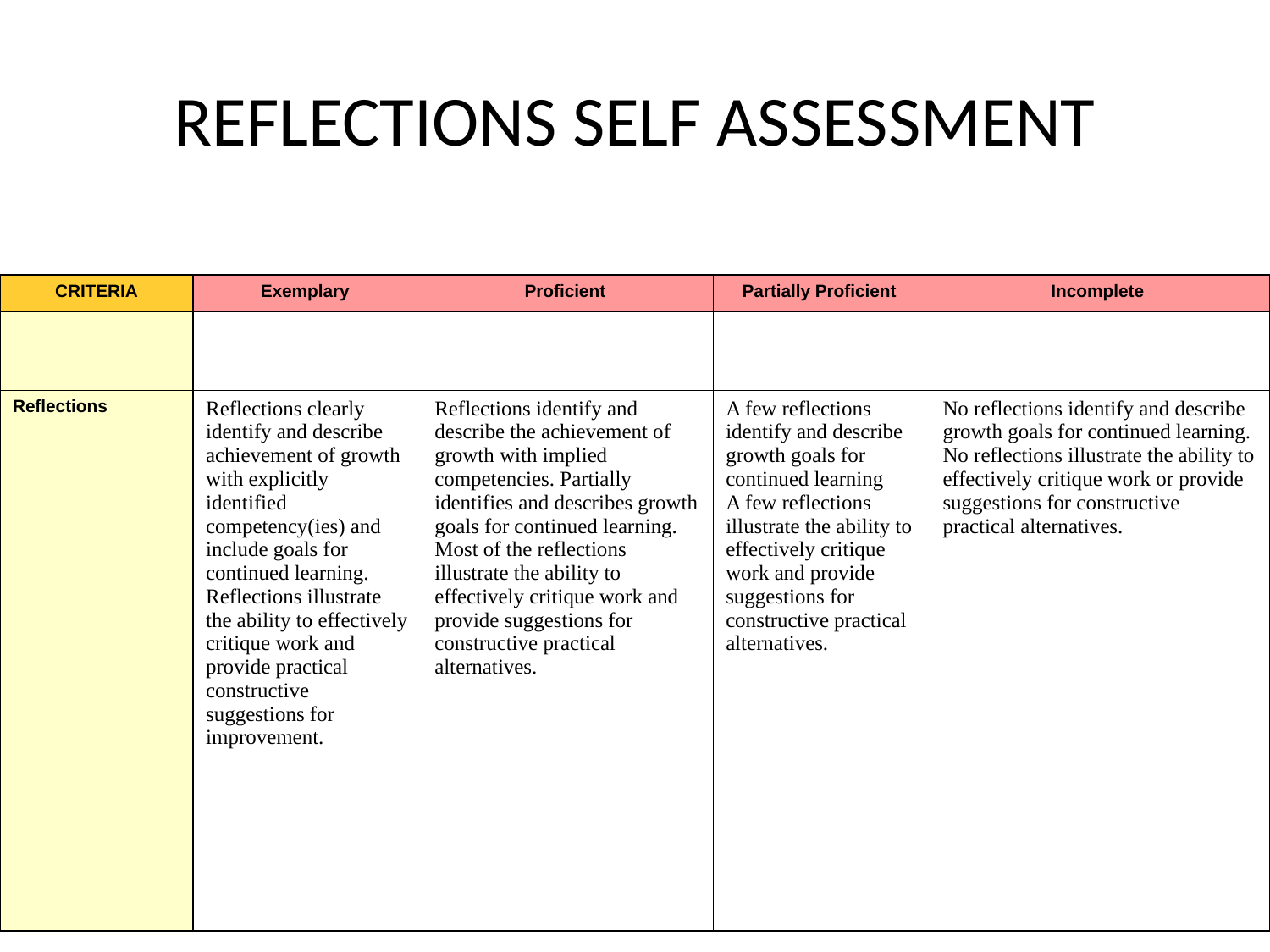

# REFLECTIONS SELF ASSESSMENT
| CRITERIA | Exemplary | Proficient | Partially Proficient | Incomplete |
| --- | --- | --- | --- | --- |
|  |  |  |  |  |
| Reflections | Reflections clearly identify and describe achievement of growth with explicitly identified competency(ies) and include goals for continued learning. Reflections illustrate the ability to effectively critique work and provide practical constructive suggestions for improvement. | Reflections identify and describe the achievement of growth with implied competencies. Partially identifies and describes growth goals for continued learning. Most of the reflections illustrate the ability to effectively critique work and provide suggestions for constructive practical alternatives. | A few reflections identify and describe growth goals for continued learning A few reflections illustrate the ability to effectively critique work and provide suggestions for constructive practical alternatives. | No reflections identify and describe growth goals for continued learning. No reflections illustrate the ability to effectively critique work or provide suggestions for constructive practical alternatives. |